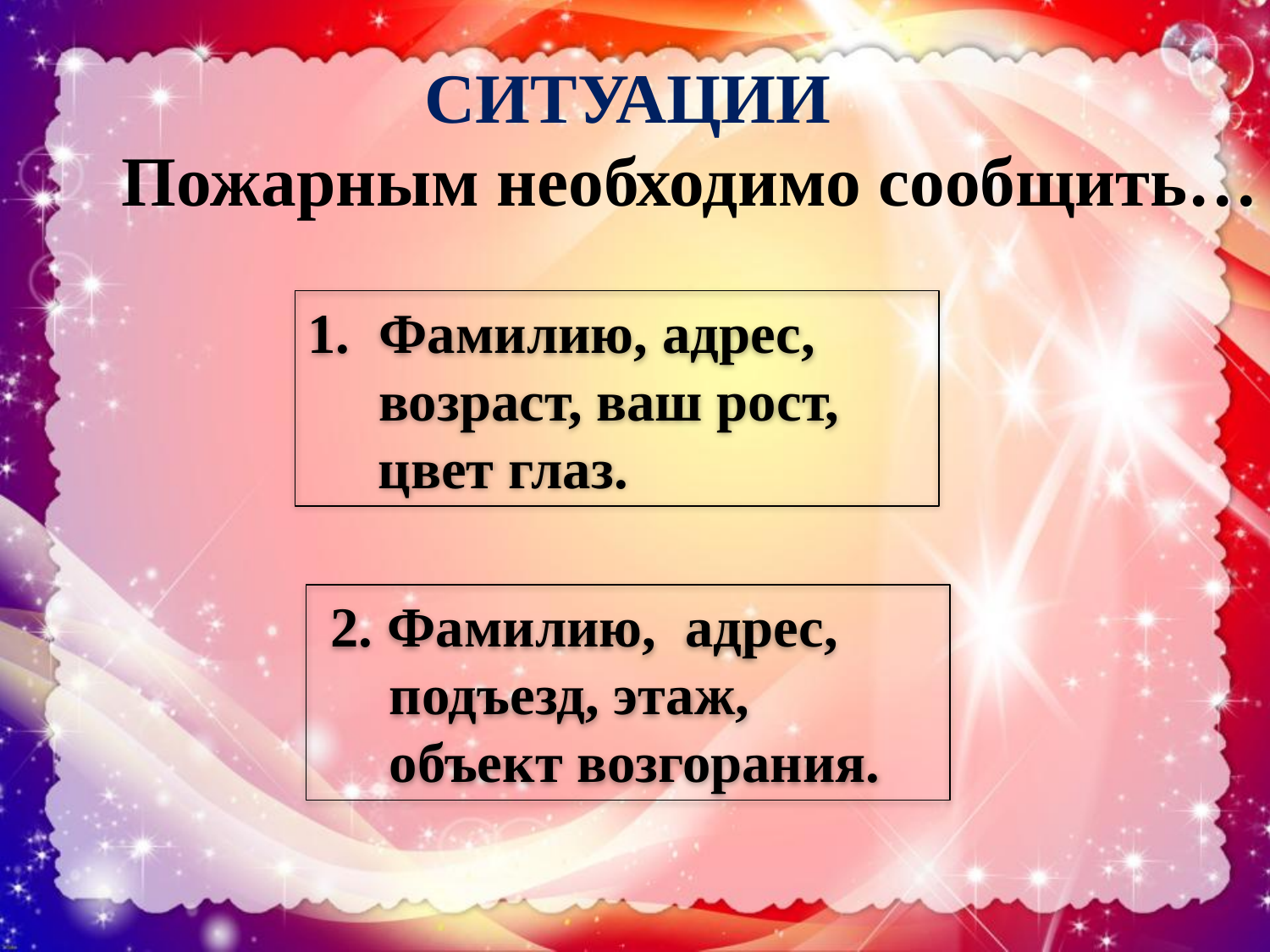

СИТУАЦИИ
Пожарным необходимо сообщить…
Фамилию, адрес, возраст, ваш рост,
     цвет глаз.
 2. Фамилию,  адрес,
     подъезд, этаж,
     объект возгорания.